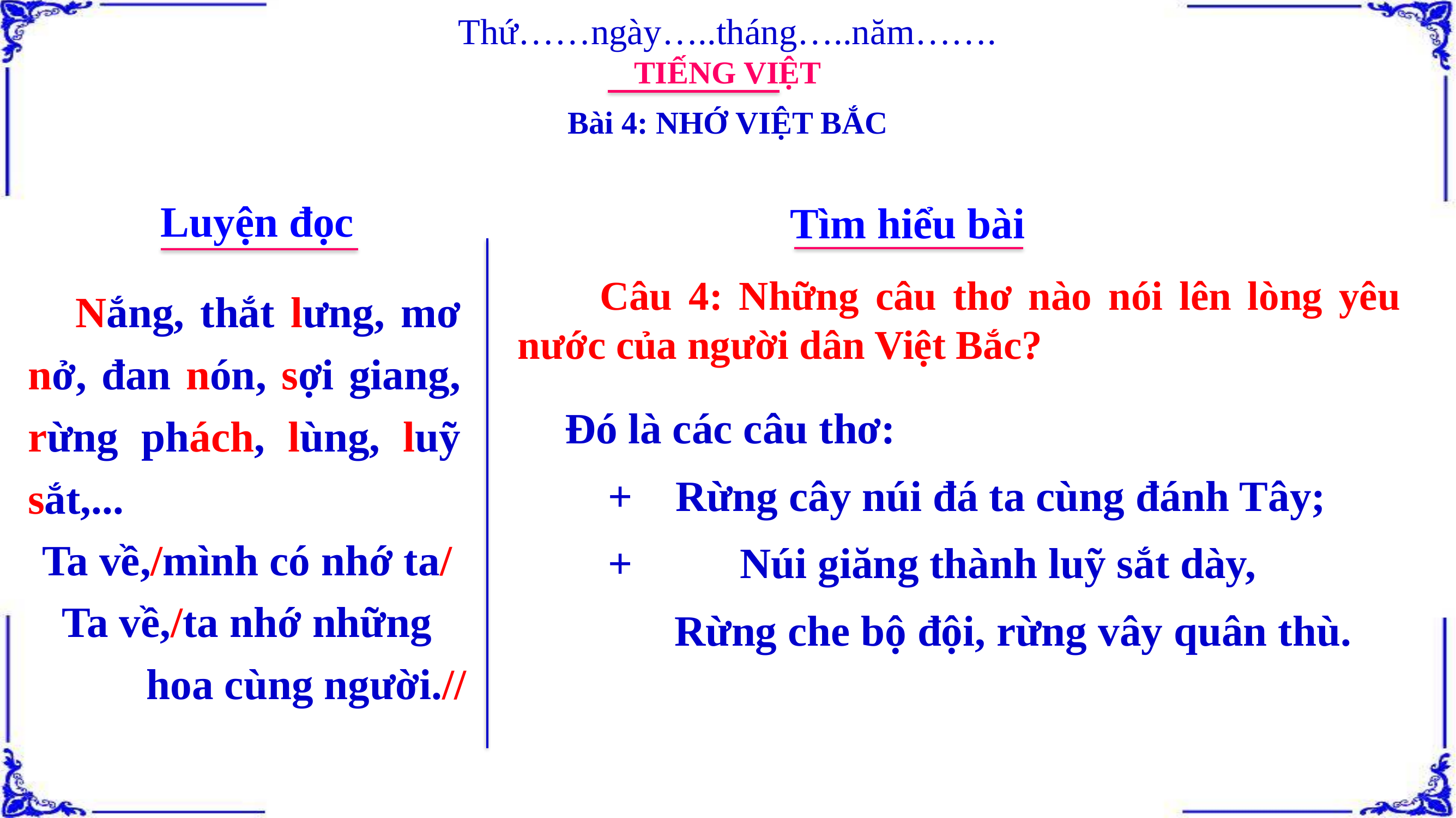

Thứ……ngày…..tháng…..năm…….
TIẾNG VIỆT
Bài 4: NHỚ VIỆT BẮC
Luyện đọc
Tìm hiểu bài
     Câu 4: Những câu thơ nào nói lên lòng yêu nước của người dân Việt Bắc?
   Nắng, thắt lưng, mơ nở, đan nón, sợi giang, rừng phách, lùng, luỹ sắt,...
     Đó là các câu thơ:
         +    Rừng cây núi đá ta cùng đánh Tây;
         +          Núi giăng thành luỹ sắt dày,
 		Rừng che bộ đội, rừng vây quân thù.
Ta về,/mình có nhớ ta/
Ta về,/ta nhớ những
hoa cùng người.//